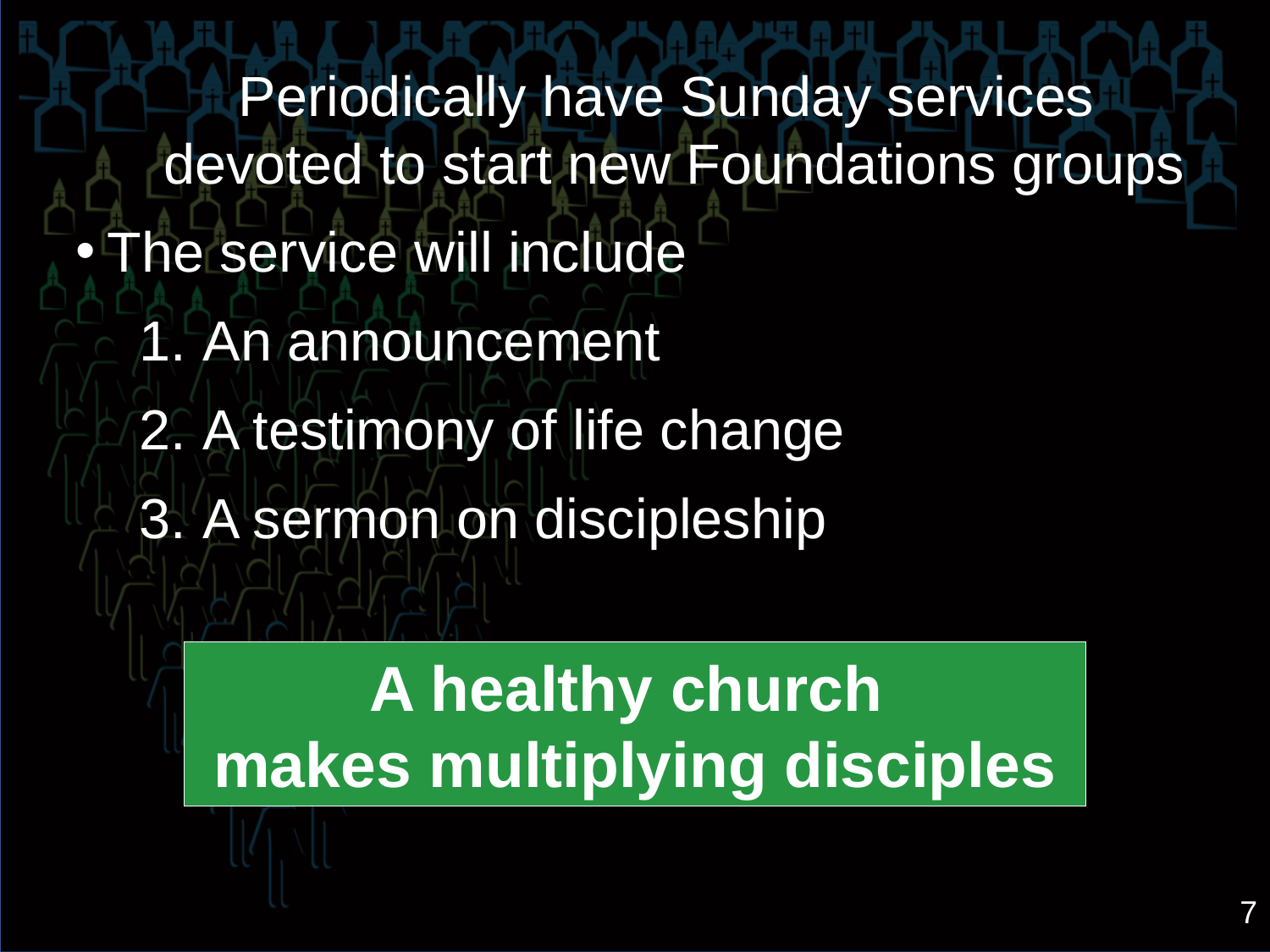

Periodically have Sunday services
 devoted to start new Foundations groups
The service will include
An announcement
A testimony of life change
A sermon on discipleship
A healthy church
makes multiplying disciples
7